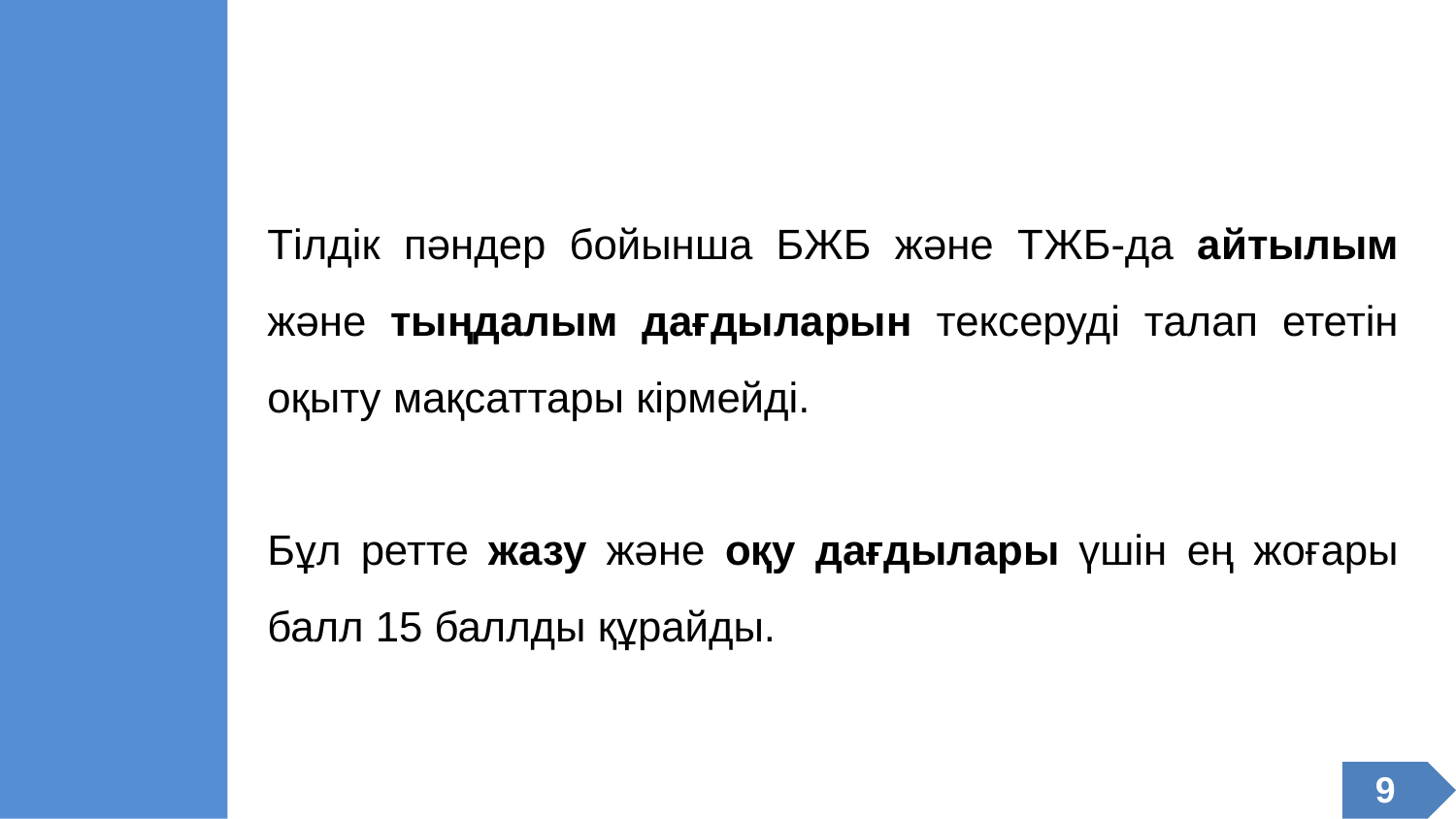

Тілдік пәндер бойынша БЖБ және ТЖБ-да айтылым және тыңдалым дағдыларын тексеруді талап ететін оқыту мақсаттары кірмейді.

Бұл ретте жазу және оқу дағдылары үшін ең жоғары балл 15 баллды құрайды.
9